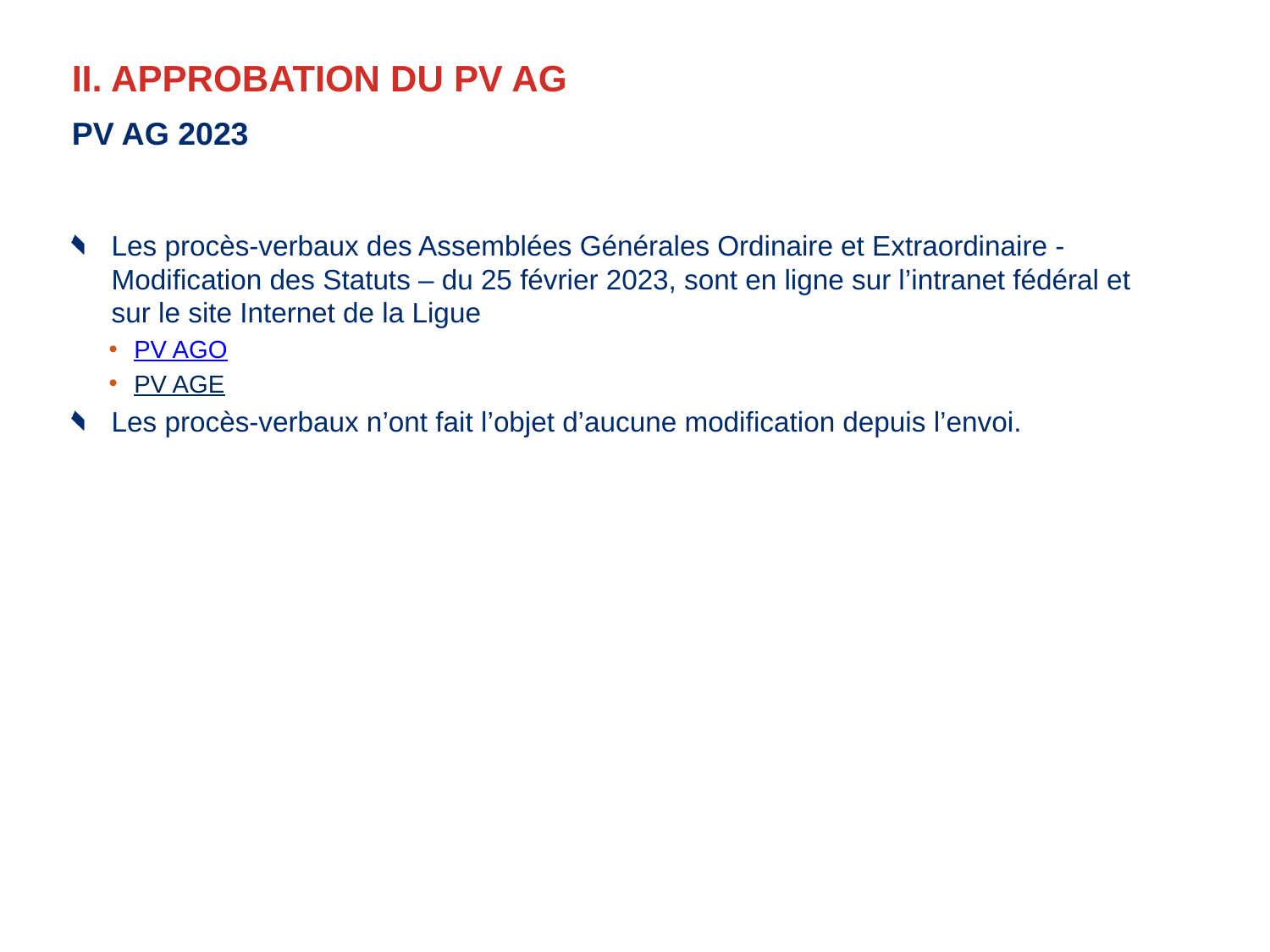

# II. APPROBATION DU PV AG
PV AG 2023
Les procès-verbaux des Assemblées Générales Ordinaire et Extraordinaire - Modification des Statuts – du 25 février 2023, sont en ligne sur l’intranet fédéral et sur le site Internet de la Ligue
PV AGO
PV AGE
Les procès-verbaux n’ont fait l’objet d’aucune modification depuis l’envoi.